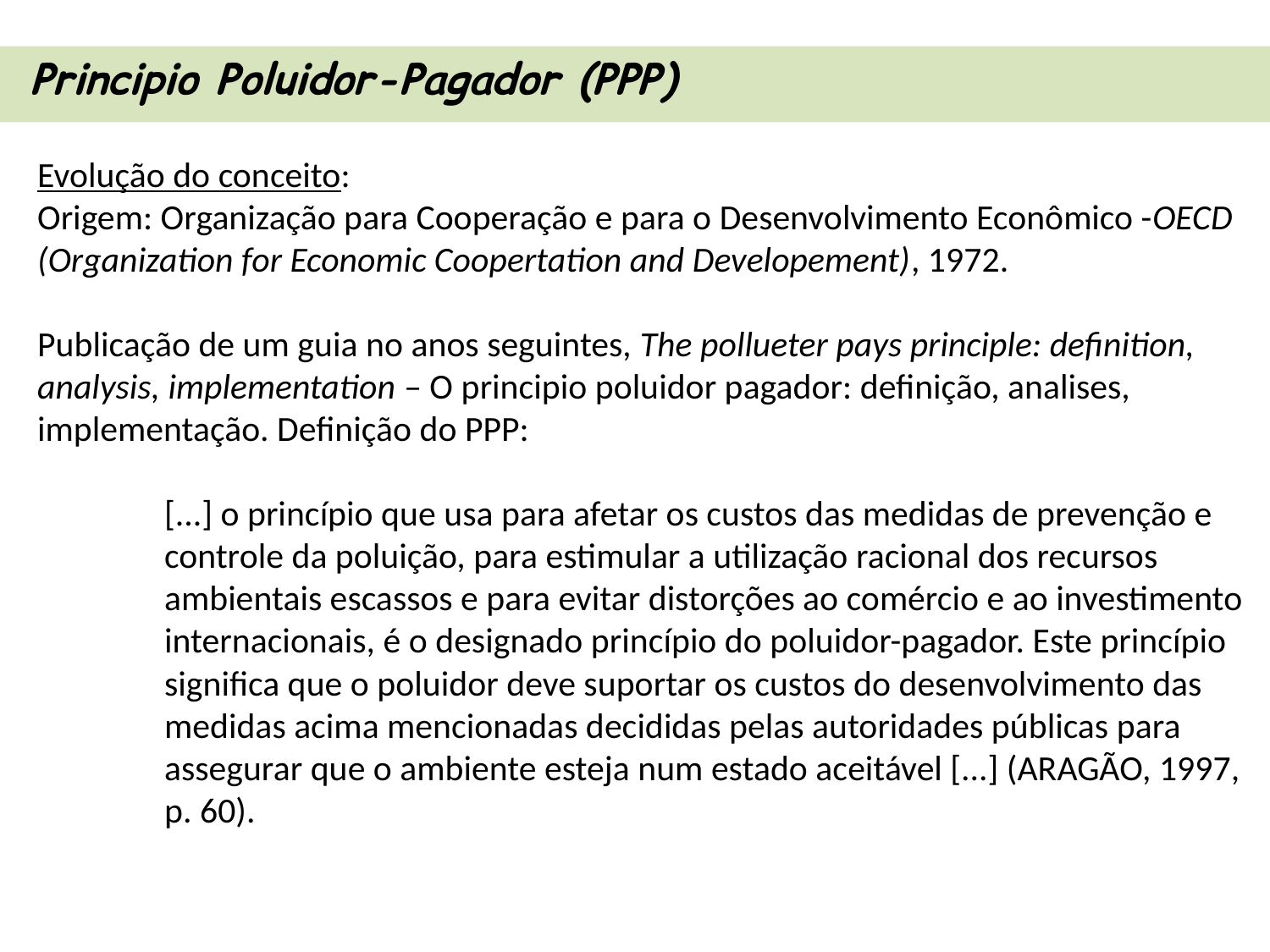

Principio Poluidor-Pagador (PPP)
Evolução do conceito:
Origem: Organização para Cooperação e para o Desenvolvimento Econômico -OECD (Organization for Economic Coopertation and Developement), 1972.

Publicação de um guia no anos seguintes, The pollueter pays principle: definition, analysis, implementation – O principio poluidor pagador: definição, analises, implementação. Definição do PPP:

[...] o princípio que usa para afetar os custos das medidas de prevenção e controle da poluição, para estimular a utilização racional dos recursos ambientais escassos e para evitar distorções ao comércio e ao investimento internacionais, é o designado princípio do poluidor-pagador. Este princípio significa que o poluidor deve suportar os custos do desenvolvimento das medidas acima mencionadas decididas pelas autoridades públicas para assegurar que o ambiente esteja num estado aceitável [...] (ARAGÃO, 1997, p. 60).